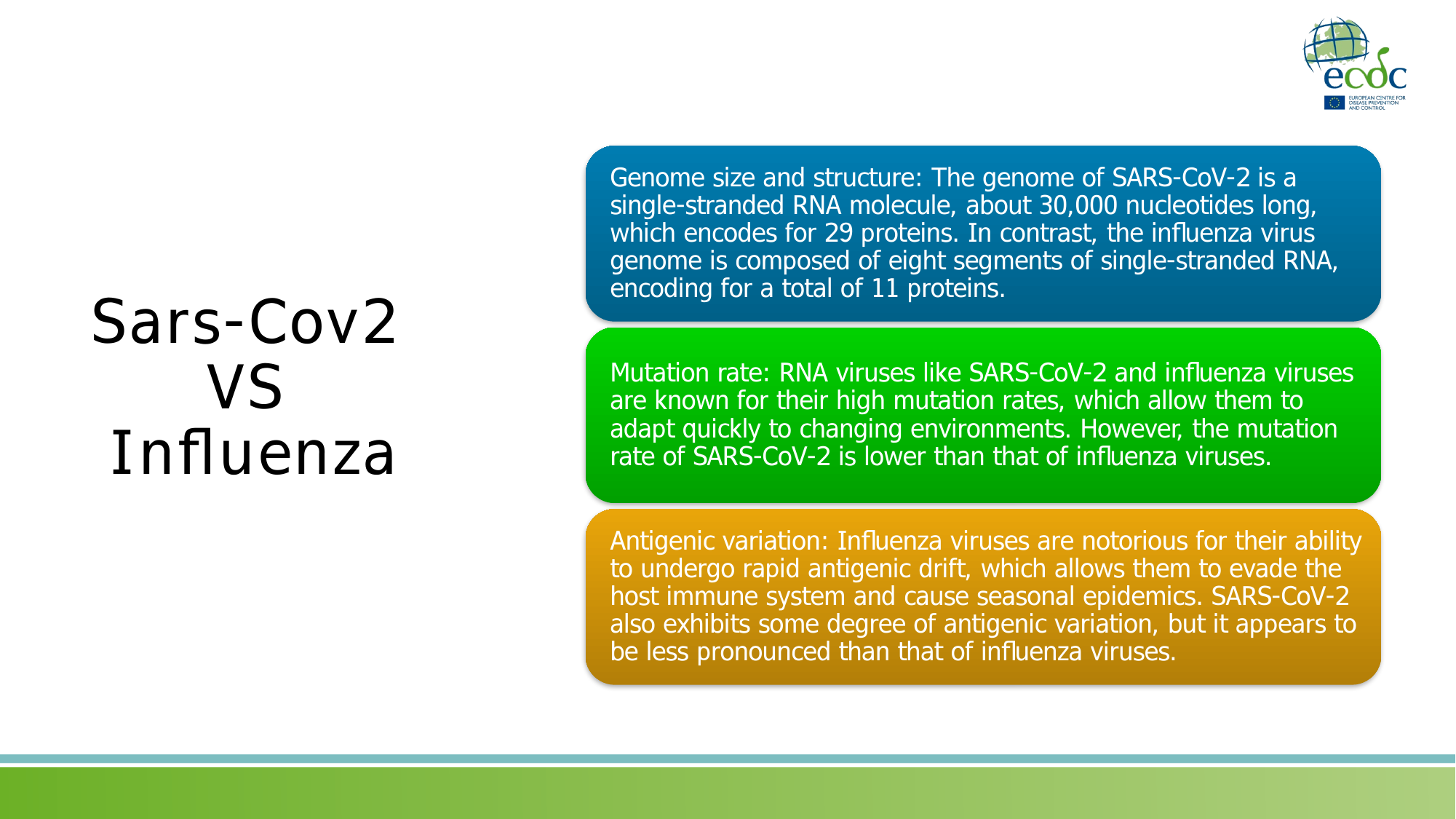

Genome size and structure: The genome of SARS-CoV-2 is a single-stranded RNA molecule, about 30,000 nucleotides long, which encodes for 29 proteins. In contrast, the influenza virus genome is composed of eight segments of single-stranded RNA, encoding for a total of 11 proteins.
Mutation rate: RNA viruses like SARS-CoV-2 and influenza viruses are known for their high mutation rates, which allow them to adapt quickly to changing environments. However, the mutation rate of SARS-CoV-2 is lower than that of influenza viruses.
Antigenic variation: Influenza viruses are notorious for their ability to undergo rapid antigenic drift, which allows them to evade the host immune system and cause seasonal epidemics. SARS-CoV-2 also exhibits some degree of antigenic variation, but it appears to be less pronounced than that of influenza viruses.
# Sars-Cov2 VS Influenza